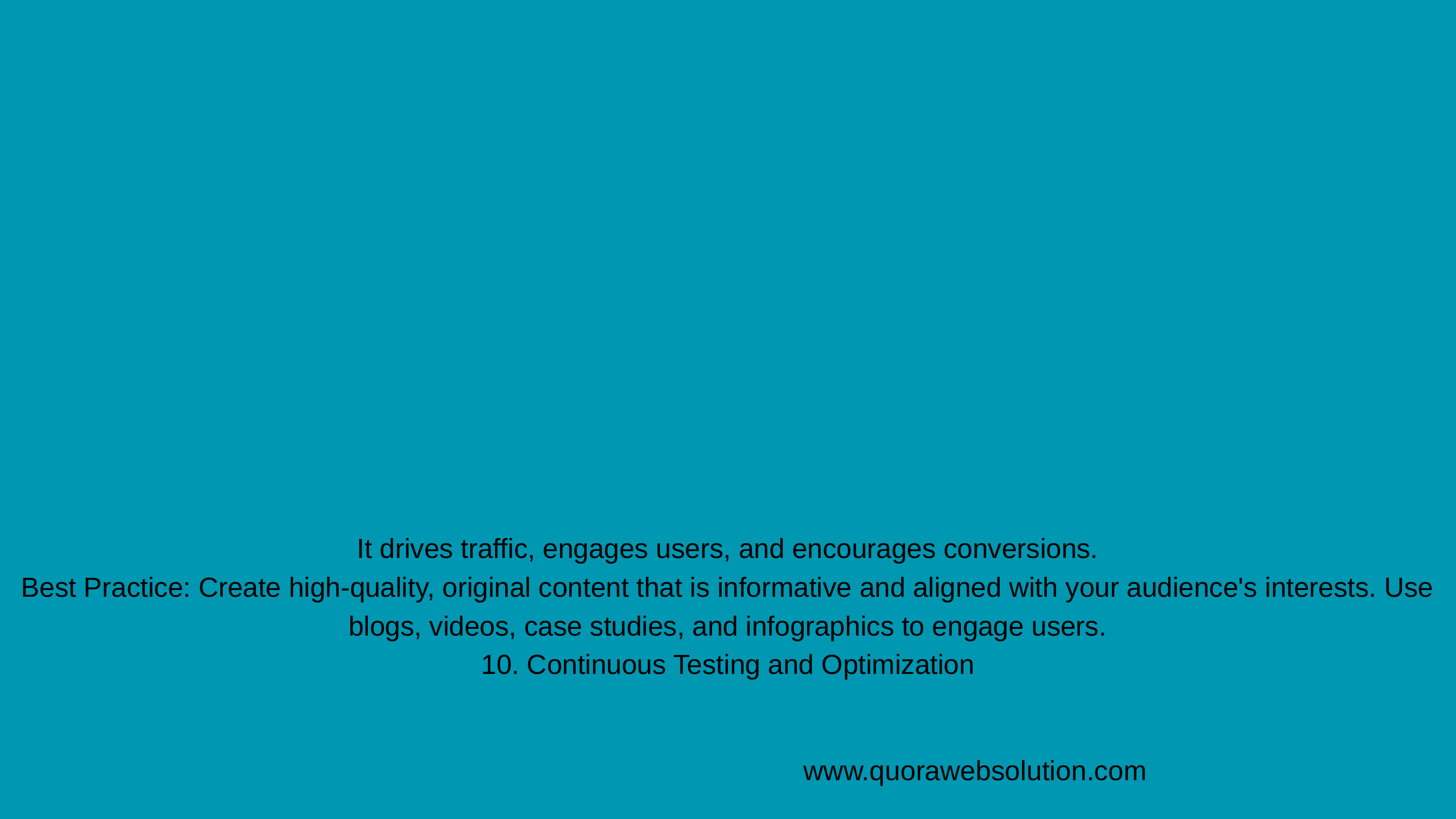

It drives traffic, engages users, and encourages conversions.
Best Practice: Create high-quality, original content that is informative and aligned with your audience's interests. Use blogs, videos, case studies, and infographics to engage users.
10. Continuous Testing and Optimization
www.quorawebsolution.com